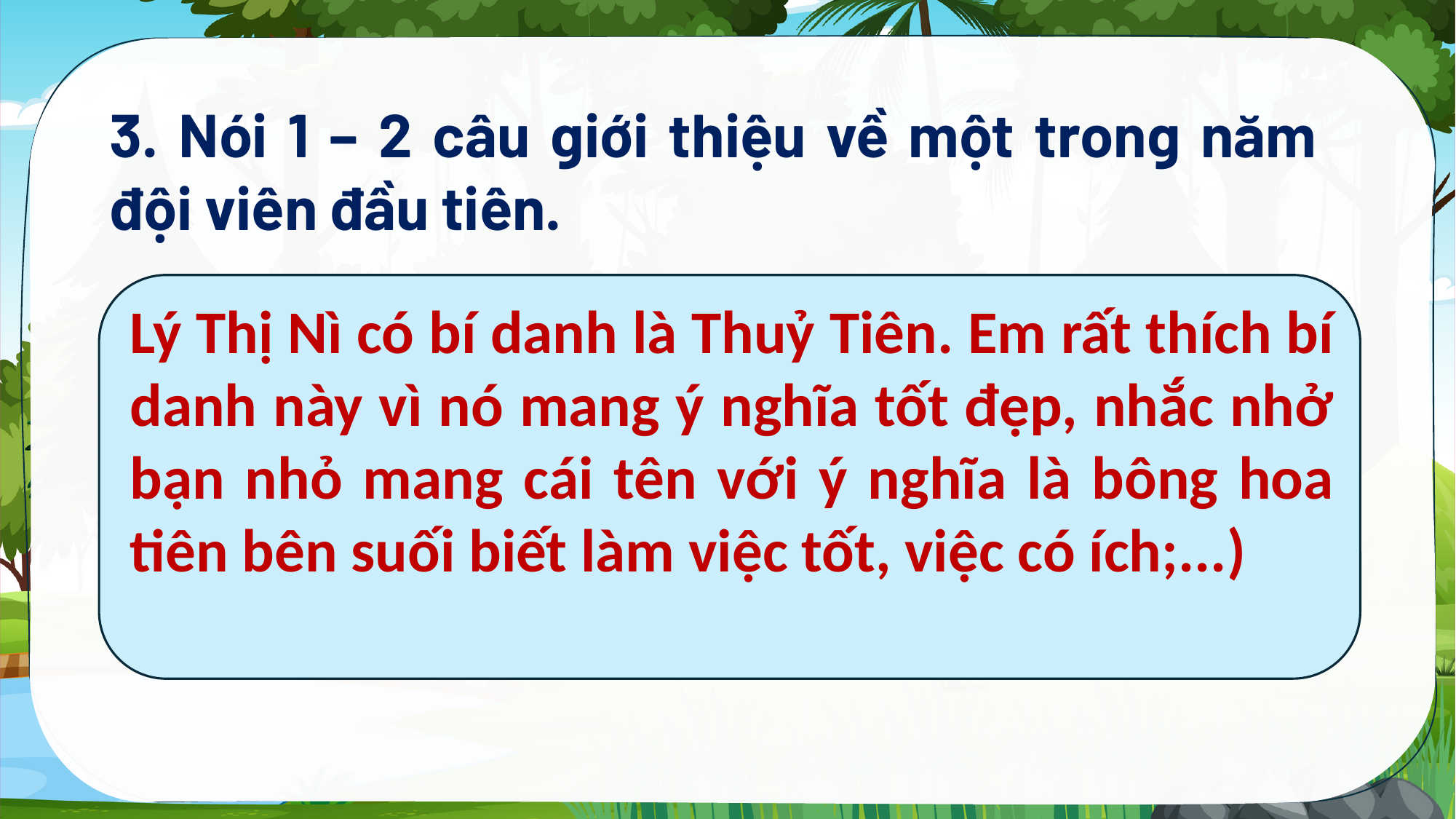

3. Nói 1 – 2 câu giới thiệu về một trong năm đội viên đầu tiên.

Lý Thị Nì có bí danh là Thuỷ Tiên. Em rất thích bí danh này vì nó mang ý nghĩa tốt đẹp, nhắc nhở bạn nhỏ mang cái tên với ý nghĩa là bông hoa tiên bên suối biết làm việc tốt, việc có ích;...)